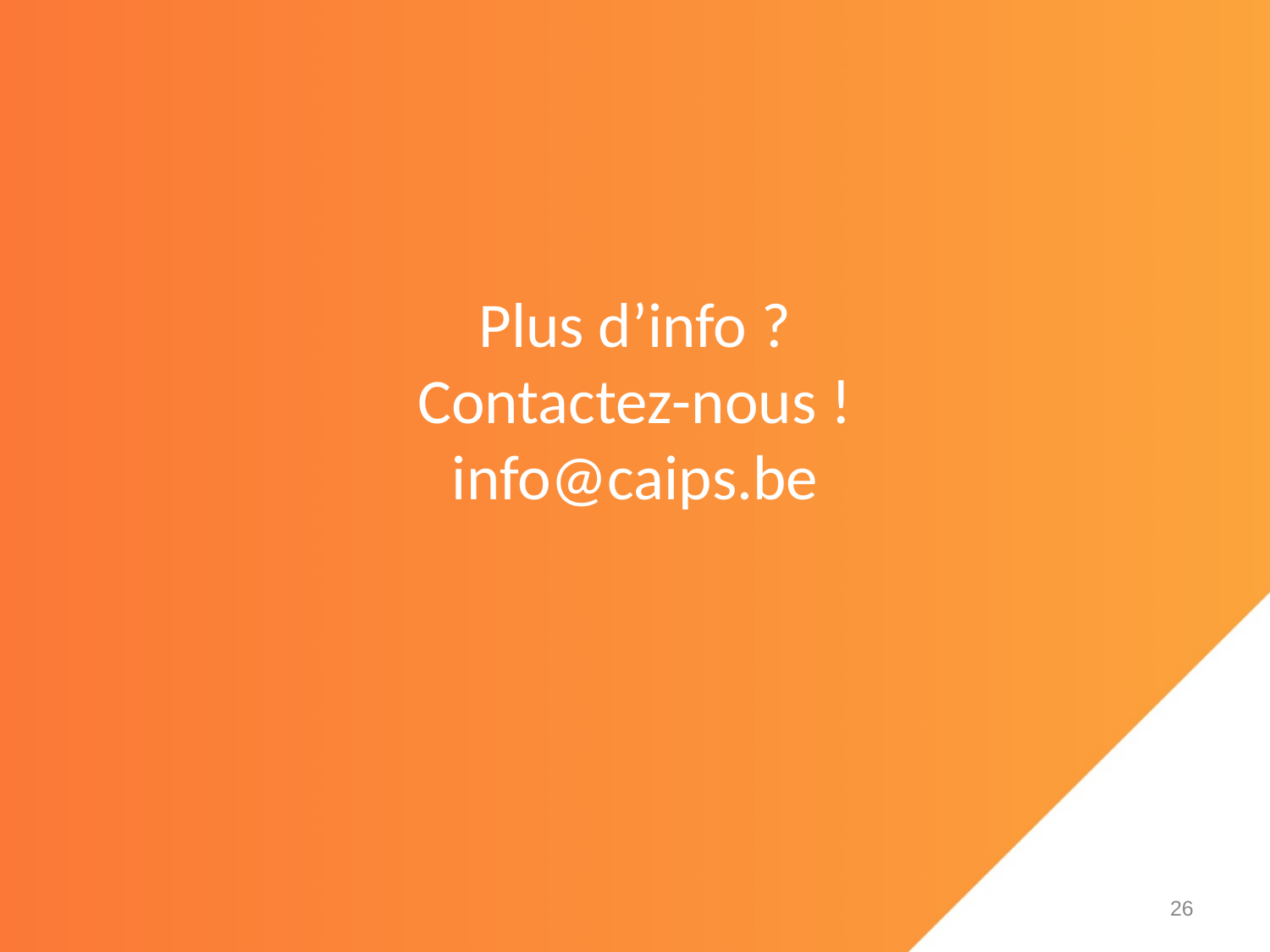

# Plus d’info ? Contactez-nous ! info@caips.be
26